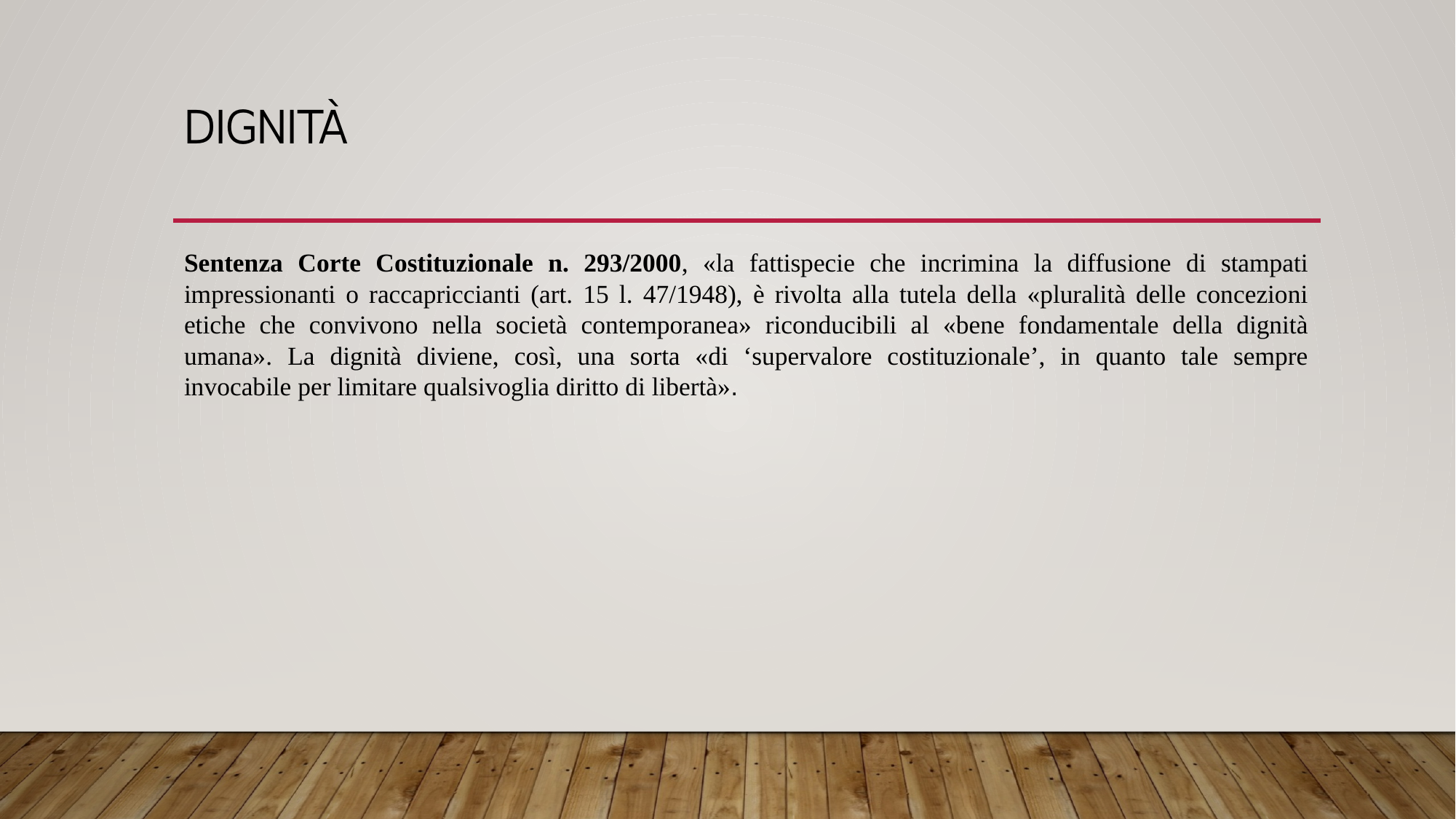

# Dignità
Sentenza Corte Costituzionale n. 293/2000, «la fattispecie che incrimina la diffusione di stampati impressionanti o raccapriccianti (art. 15 l. 47/1948), è rivolta alla tutela della «pluralità delle concezioni etiche che convivono nella società contemporanea» riconducibili al «bene fondamentale della dignità umana». La dignità diviene, così, una sorta «di ‘supervalore costituzionale’, in quanto tale sempre invocabile per limitare qualsivoglia diritto di libertà».